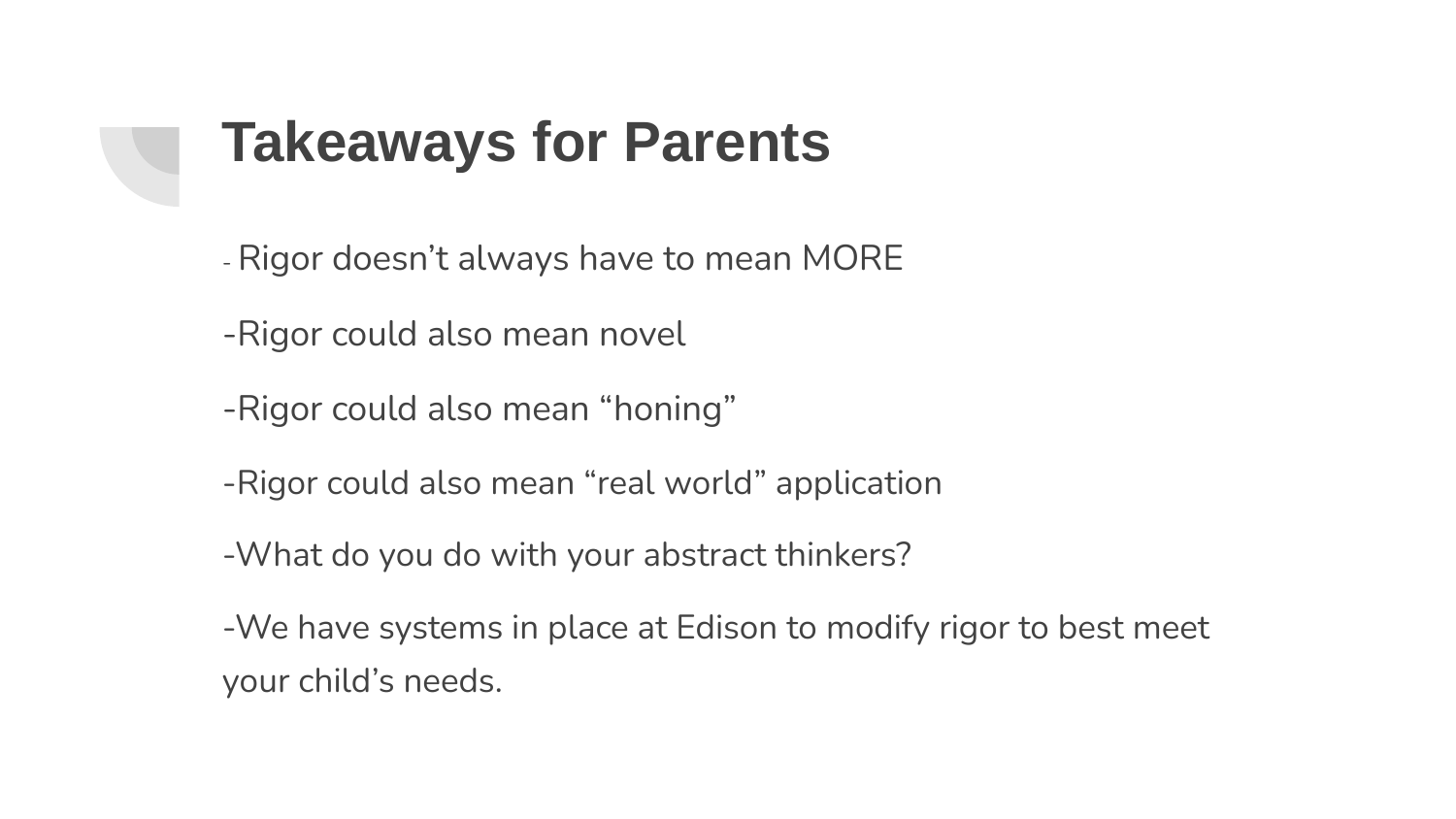

# Takeaways for Parents
- Rigor doesn’t always have to mean MORE
-Rigor could also mean novel
-Rigor could also mean “honing”
-Rigor could also mean “real world” application
-What do you do with your abstract thinkers?
-We have systems in place at Edison to modify rigor to best meet your child’s needs.